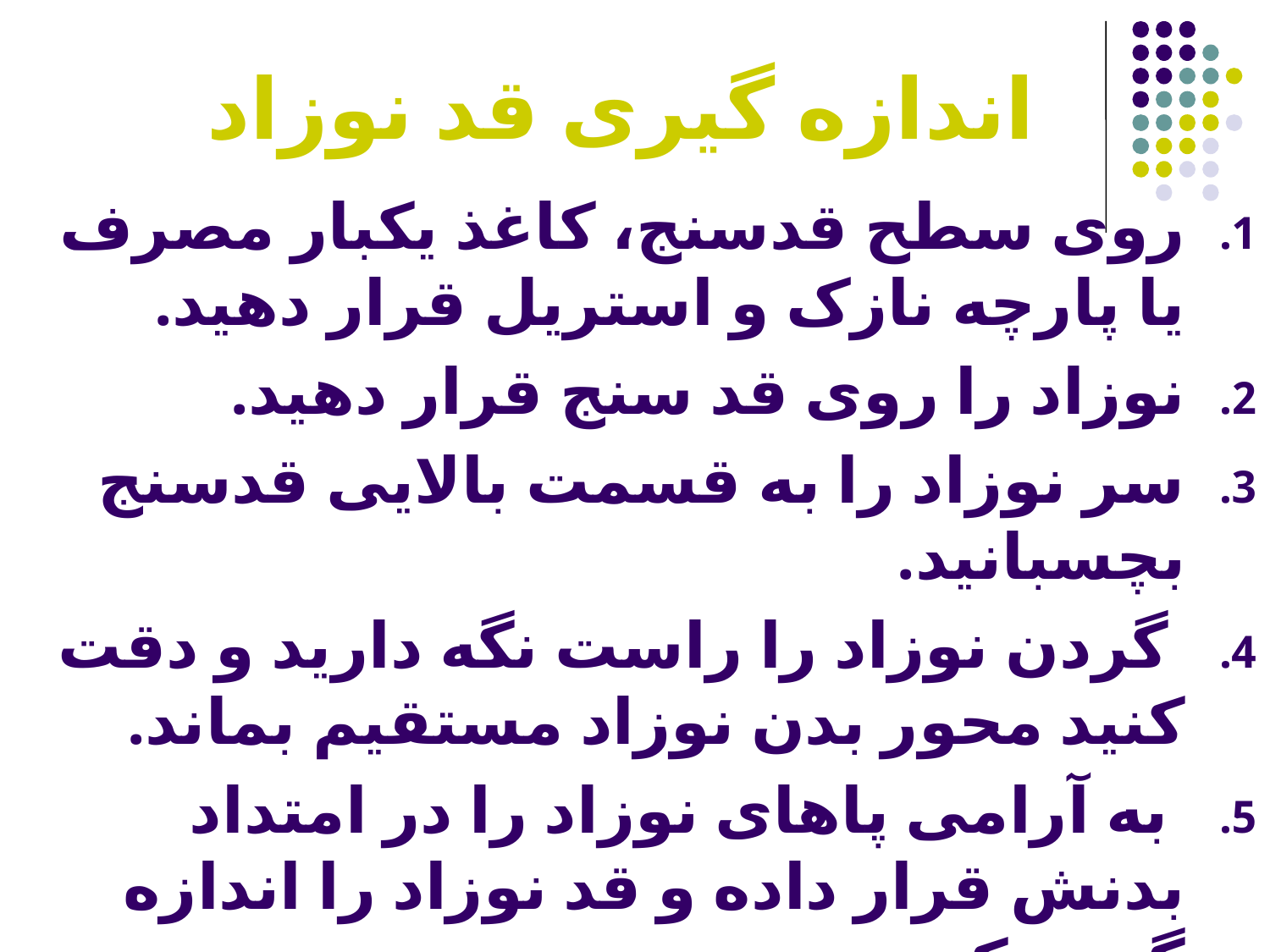

# اندازه گیری قد نوزاد
روی سطح قدسنج، کاغذ یکبار مصرف یا پارچه نازک و استریل قرار دهید.
نوزاد را روی قد سنج قرار دهید.
سر نوزاد را به قسمت بالایی قدسنج بچسبانید.
 گردن نوزاد را راست نگه دارید و دقت کنید محور بدن نوزاد مستقیم بماند.
 به آرامی پاهای نوزاد را در امتداد بدنش قرار داده و قد نوزاد را اندازه گیری کنید.
عدد خوانده شده را در فرم ثبت کنید.